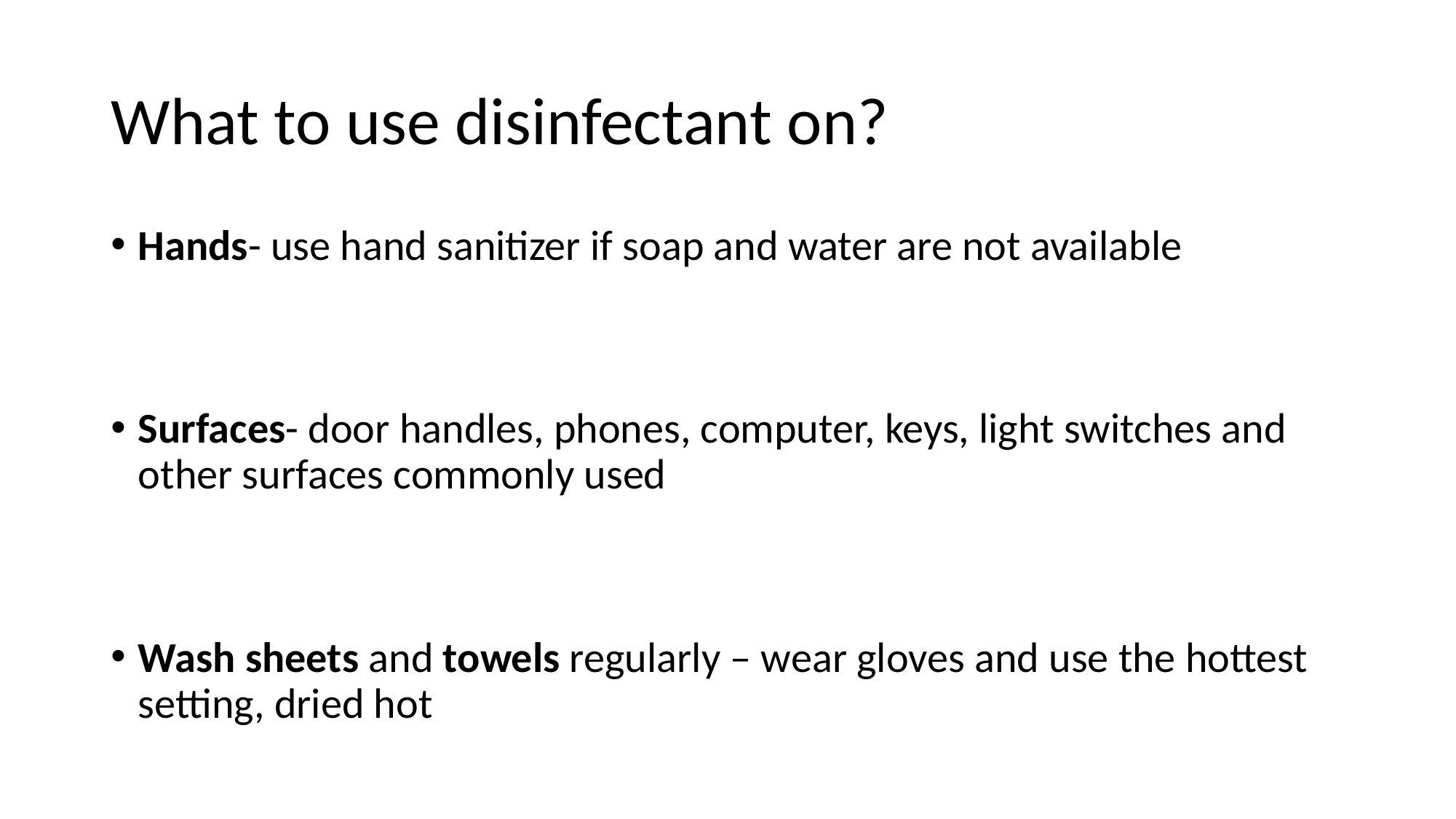

# What to use disinfectant on?
Hands- use hand sanitizer if soap and water are not available

Surfaces- door handles, phones, computer, keys, light switches and other surfaces commonly used

Wash sheets and towels regularly – wear gloves and use the hottest setting, dried hot